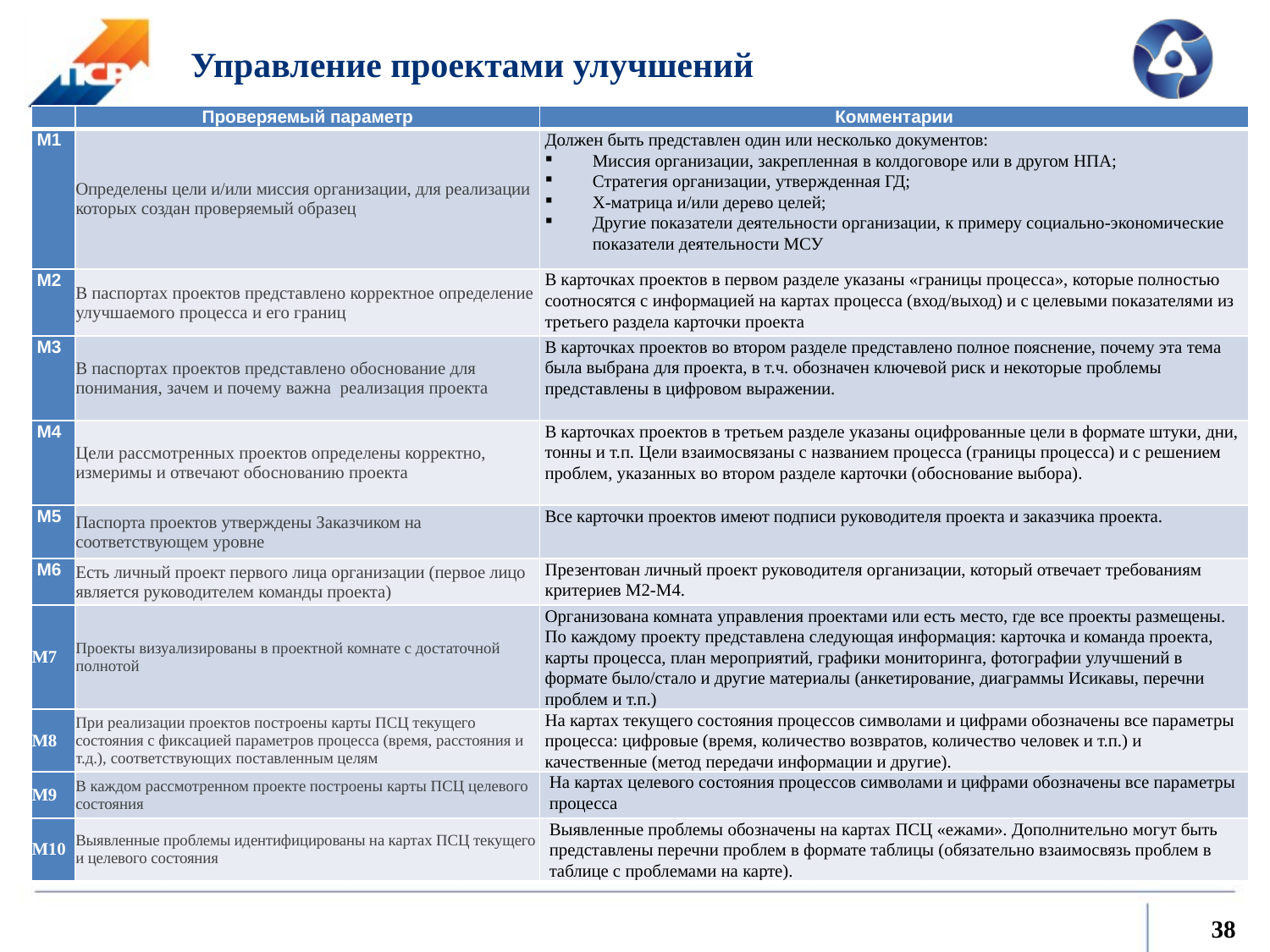

# Управление проектами улучшений
|  | Проверяемый параметр | Комментарии |
| --- | --- | --- |
| М1 | Определены цели и/или миссия организации, для реализации которых создан проверяемый образец | Должен быть представлен один или несколько документов: Миссия организации, закрепленная в колдоговоре или в другом НПА; Стратегия организации, утвержденная ГД; Х-матрица и/или дерево целей; Другие показатели деятельности организации, к примеру социально-экономические показатели деятельности МСУ |
| М2 | В паспортах проектов представлено корректное определение улучшаемого процесса и его границ | В карточках проектов в первом разделе указаны «границы процесса», которые полностью соотносятся с информацией на картах процесса (вход/выход) и с целевыми показателями из третьего раздела карточки проекта |
| М3 | В паспортах проектов представлено обоснование для понимания, зачем и почему важна реализация проекта | В карточках проектов во втором разделе представлено полное пояснение, почему эта тема была выбрана для проекта, в т.ч. обозначен ключевой риск и некоторые проблемы представлены в цифровом выражении. |
| М4 | Цели рассмотренных проектов определены корректно, измеримы и отвечают обоснованию проекта | В карточках проектов в третьем разделе указаны оцифрованные цели в формате штуки, дни, тонны и т.п. Цели взаимосвязаны с названием процесса (границы процесса) и с решением проблем, указанных во втором разделе карточки (обоснование выбора). |
| М5 | Паспорта проектов утверждены Заказчиком на соответствующем уровне | Все карточки проектов имеют подписи руководителя проекта и заказчика проекта. |
| М6 | Есть личный проект первого лица организации (первое лицо является руководителем команды проекта) | Презентован личный проект руководителя организации, который отвечает требованиям критериев М2-М4. |
| М7 | Проекты визуализированы в проектной комнате с достаточной полнотой | Организована комната управления проектами или есть место, где все проекты размещены. По каждому проекту представлена следующая информация: карточка и команда проекта, карты процесса, план мероприятий, графики мониторинга, фотографии улучшений в формате было/стало и другие материалы (анкетирование, диаграммы Исикавы, перечни проблем и т.п.) |
| М8 | При реализации проектов построены карты ПСЦ текущего состояния с фиксацией параметров процесса (время, расстояния и т.д.), соответствующих поставленным целям | На картах текущего состояния процессов символами и цифрами обозначены все параметры процесса: цифровые (время, количество возвратов, количество человек и т.п.) и качественные (метод передачи информации и другие). |
| М9 | В каждом рассмотренном проекте построены карты ПСЦ целевого состояния | На картах целевого состояния процессов символами и цифрами обозначены все параметры процесса |
| М10 | Выявленные проблемы идентифицированы на картах ПСЦ текущего и целевого состояния | Выявленные проблемы обозначены на картах ПСЦ «ежами». Дополнительно могут быть представлены перечни проблем в формате таблицы (обязательно взаимосвязь проблем в таблице с проблемами на карте). |
38